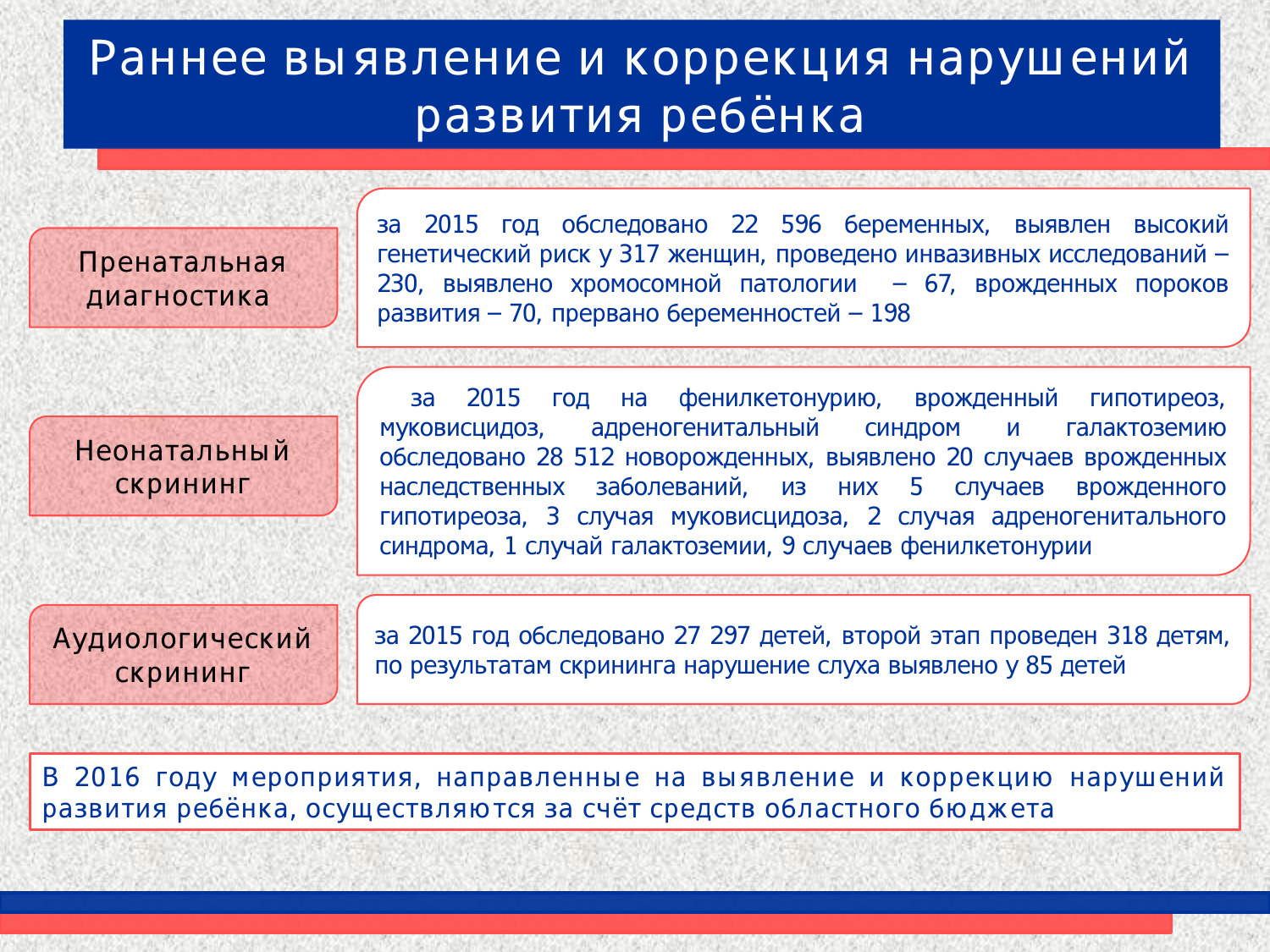

# Раннее выявление и коррекция нарушений развития ребёнка

за 2015 год обследовано 22 596 беременных, выявлен высокий генетический риск у 317 женщин, проведено инвазивных исследований – 230, выявлено хромосомной патологии  – 67, врожденных пороков развития – 70, прервано беременностей – 198
Пренатальная диагностика
 за 2015 год на фенилкетонурию, врожденный гипотиреоз, муковисцидоз, адреногенитальный синдром и галактоземию обследовано 28 512 новорожденных, выявлено 20 случаев врожденных наследственных заболеваний, из них 5 случаев врожденного гипотиреоза, 3 случая муковисцидоза, 2 случая адреногенитального синдрома, 1 случай галактоземии, 9 случаев фенилкетонурии
Неонатальный скрининг
за 2015 год обследовано 27 297 детей, второй этап проведен 318 детям, по результатам скрининга нарушение слуха выявлено у 85 детей
Аудиологический скрининг
В 2016 году мероприятия, направленные на выявление и коррекцию нарушений развития ребёнка, осуществляются за счёт средств областного бюджета